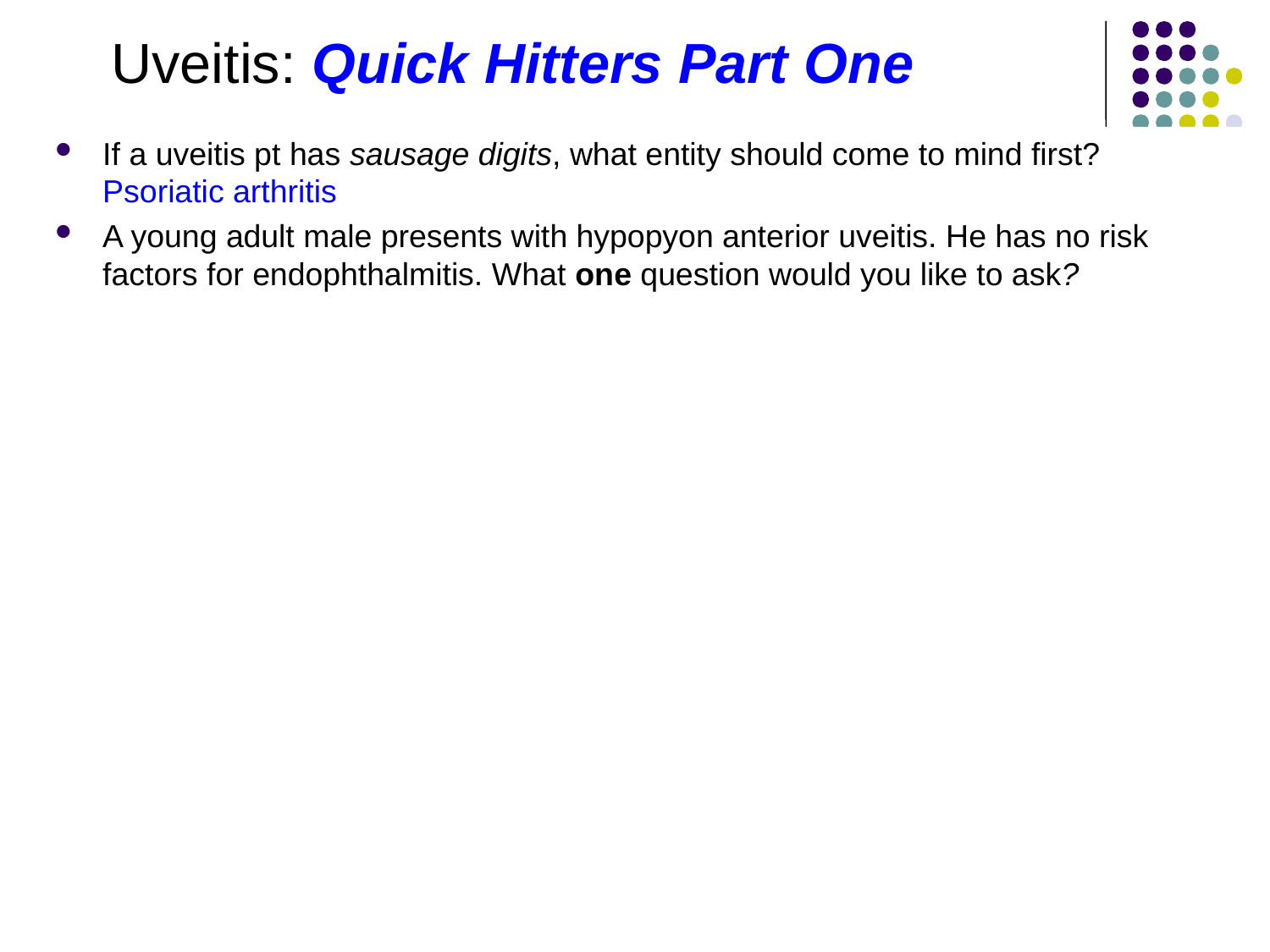

Uveitis: Quick Hitters Part One
If a uveitis pt has sausage digits, what entity should come to mind first?  Psoriatic arthritis
A young adult male presents with hypopyon anterior uveitis. He has no risk factors for endophthalmitis. What one question would you like to ask?